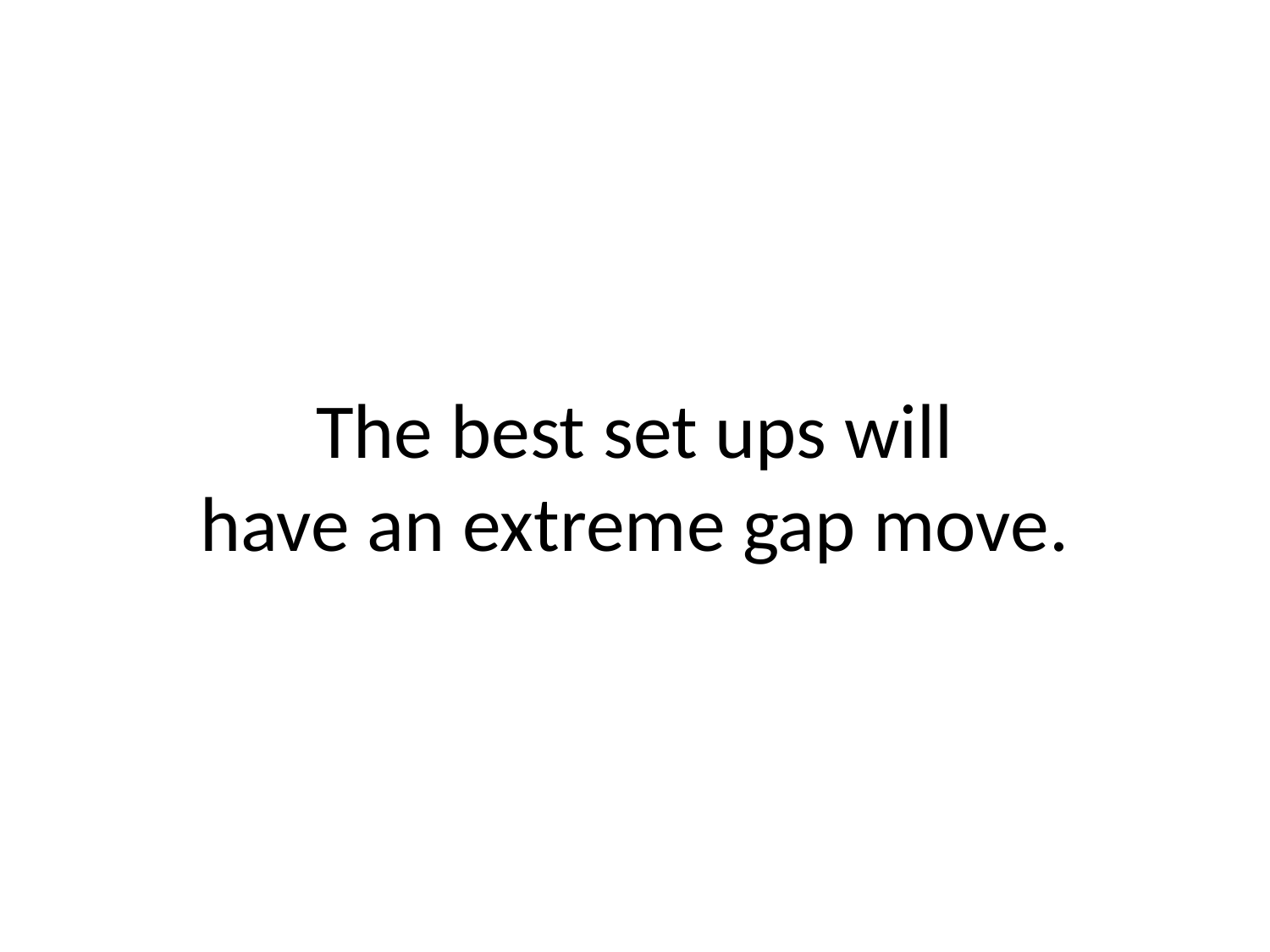

# The best set ups will have an extreme gap move.